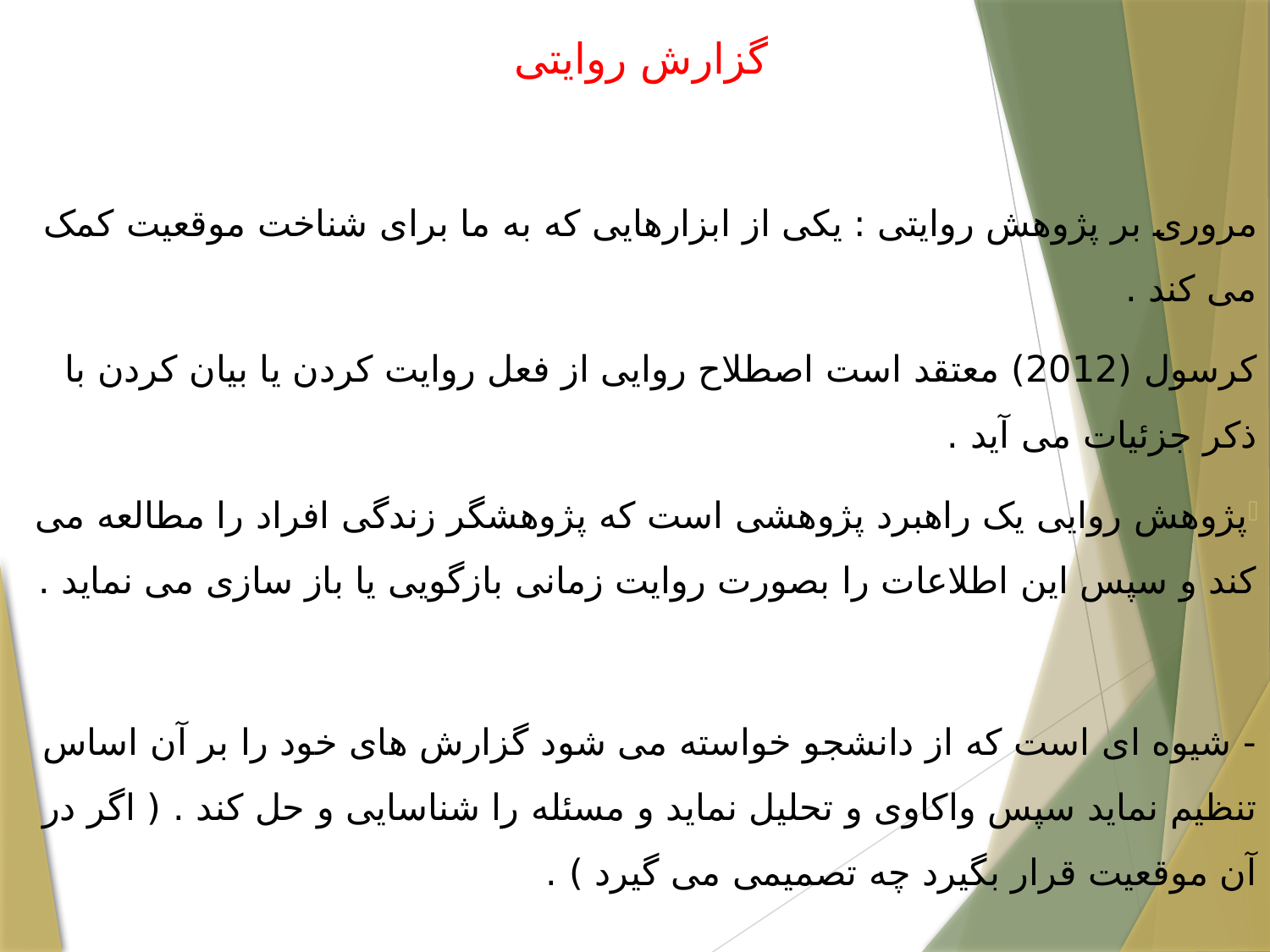

گزارش روایتی

مروری بر پژوهش روایتی : یکی از ابزارهایی که به ما برای شناخت موقعیت کمک می کند .
کرسول (2012) معتقد است اصطلاح روایی از فعل روایت کردن یا بیان کردن با ذکر جزئیات می آید .
پژوهش روایی یک راهبرد پژوهشی است که پژوهشگر زندگی افراد را مطالعه می کند و سپس این اطلاعات را بصورت روایت زمانی بازگویی یا باز سازی می نماید .

- شیوه ای است که از دانشجو خواسته می شود گزارش های خود را بر آن اساس تنظیم نماید سپس واکاوی و تحلیل نماید و مسئله را شناسایی و حل کند . ( اگر در آن موقعیت قرار بگیرد چه تصمیمی می گیرد ) .